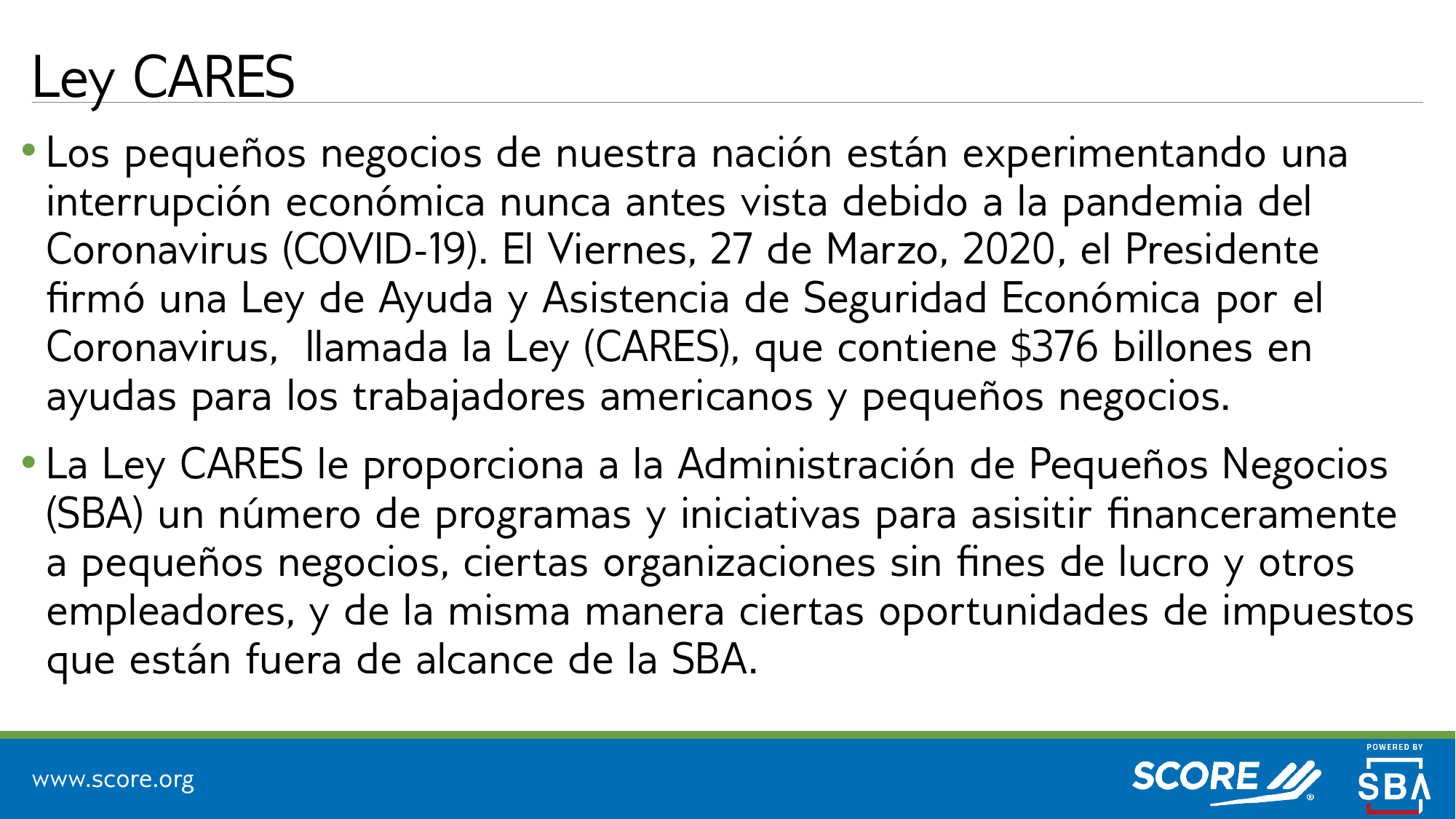

# Ley CARES
Los pequeños negocios de nuestra nación están experimentando una interrupción económica nunca antes vista debido a la pandemia del Coronavirus (COVID-19). El Viernes, 27 de Marzo, 2020, el Presidente firmó una Ley de Ayuda y Asistencia de Seguridad Económica por el   Coronavirus,  llamada la Ley (CARES), que contiene $376 billones en ayudas para los trabajadores americanos y pequeños negocios.
La Ley CARES le proporciona a la Administración de Pequeños Negocios (SBA) un número de programas y iniciativas para asisitir financeramente a pequeños negocios, ciertas organizaciones sin fines de lucro y otros empleadores, y de la misma manera ciertas oportunidades de impuestos que están fuera de alcance de la SBA.